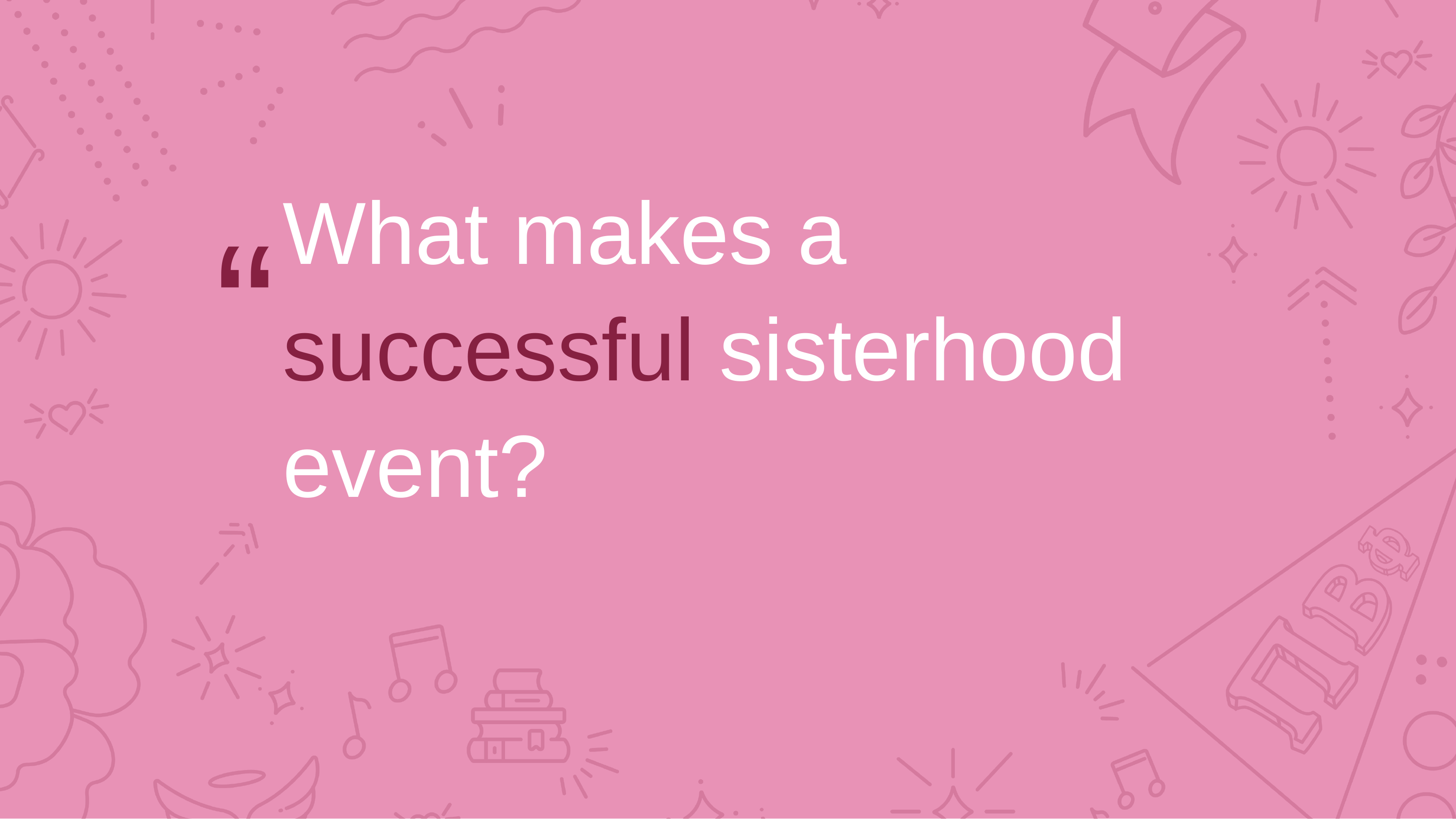

# What makes a successful sisterhood event?